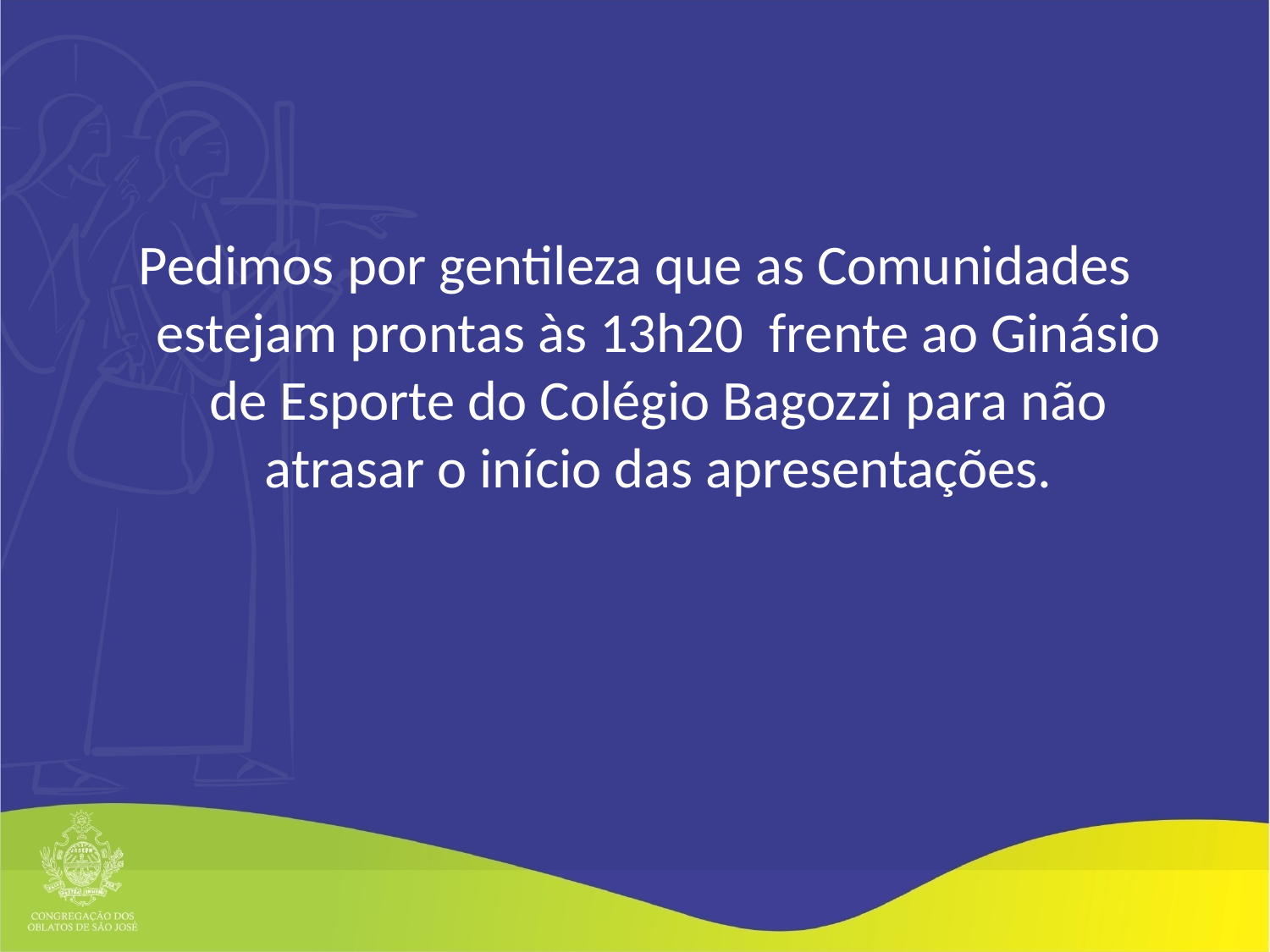

Pedimos por gentileza que as Comunidades estejam prontas às 13h20  frente ao Ginásio de Esporte do Colégio Bagozzi para não atrasar o início das apresentações.